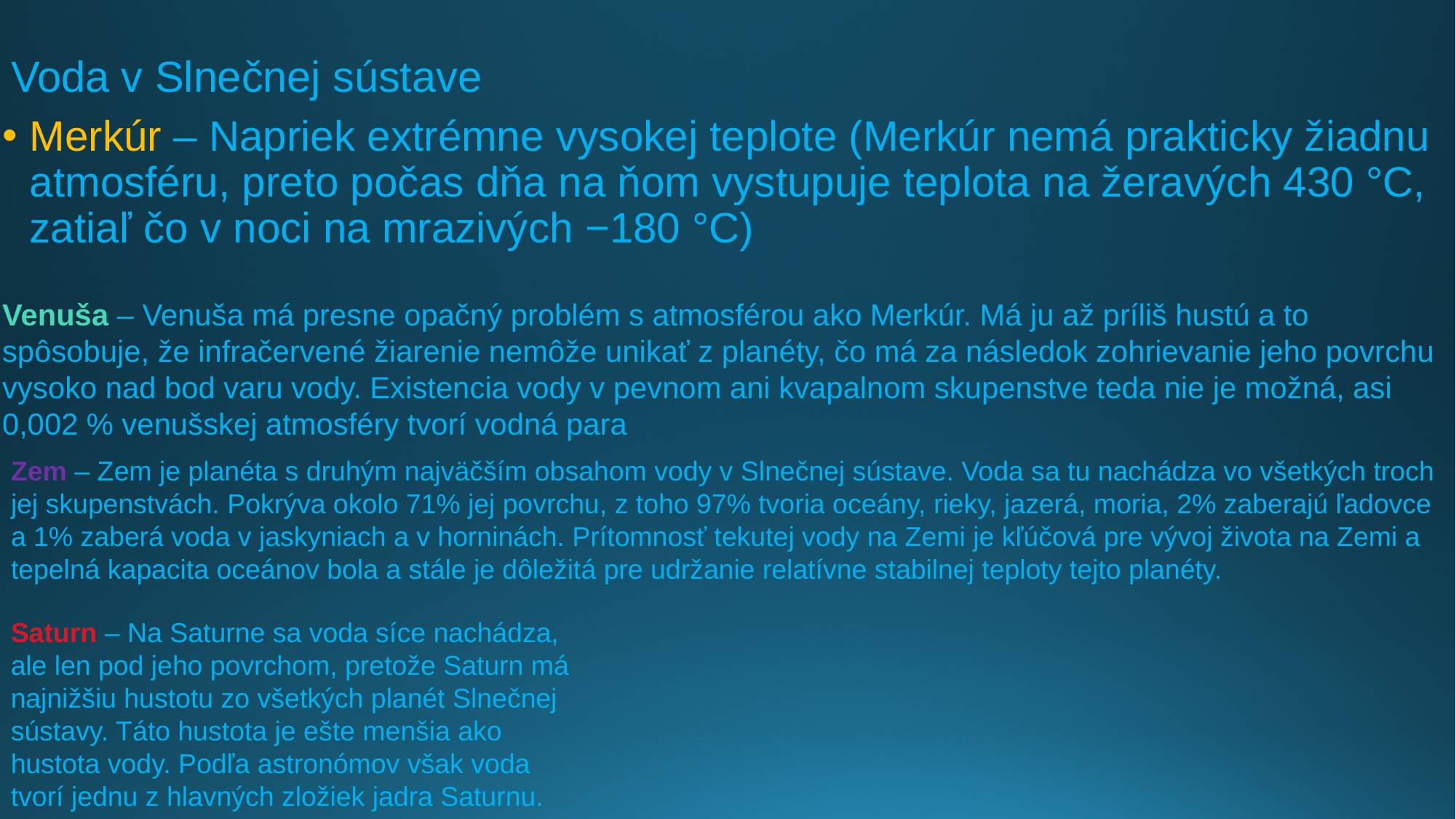

# Voda v Slnečnej sústave
Merkúr – Napriek extrémne vysokej teplote (Merkúr nemá prakticky žiadnu atmosféru, preto počas dňa na ňom vystupuje teplota na žeravých 430 °C, zatiaľ čo v noci na mrazivých −180 °C)
Venuša – Venuša má presne opačný problém s atmosférou ako Merkúr. Má ju až príliš hustú a to spôsobuje, že infračervené žiarenie nemôže unikať z planéty, čo má za následok zohrievanie jeho povrchu vysoko nad bod varu vody. Existencia vody v pevnom ani kvapalnom skupenstve teda nie je možná, asi 0,002 % venušskej atmosféry tvorí vodná para
Zem – Zem je planéta s druhým najväčším obsahom vody v Slnečnej sústave. Voda sa tu nachádza vo všetkých troch jej skupenstvách. Pokrýva okolo 71% jej povrchu, z toho 97% tvoria oceány, rieky, jazerá, moria, 2% zaberajú ľadovce a 1% zaberá voda v jaskyniach a v horninách. Prítomnosť tekutej vody na Zemi je kľúčová pre vývoj života na Zemi a tepelná kapacita oceánov bola a stále je dôležitá pre udržanie relatívne stabilnej teploty tejto planéty.

Saturn – Na Saturne sa voda síce nachádza, ale len pod jeho povrchom, pretože Saturn má najnižšiu hustotu zo všetkých planét Slnečnej sústavy. Táto hustota je ešte menšia ako hustota vody. Podľa astronómov však voda tvorí jednu z hlavných zložiek jadra Saturnu.